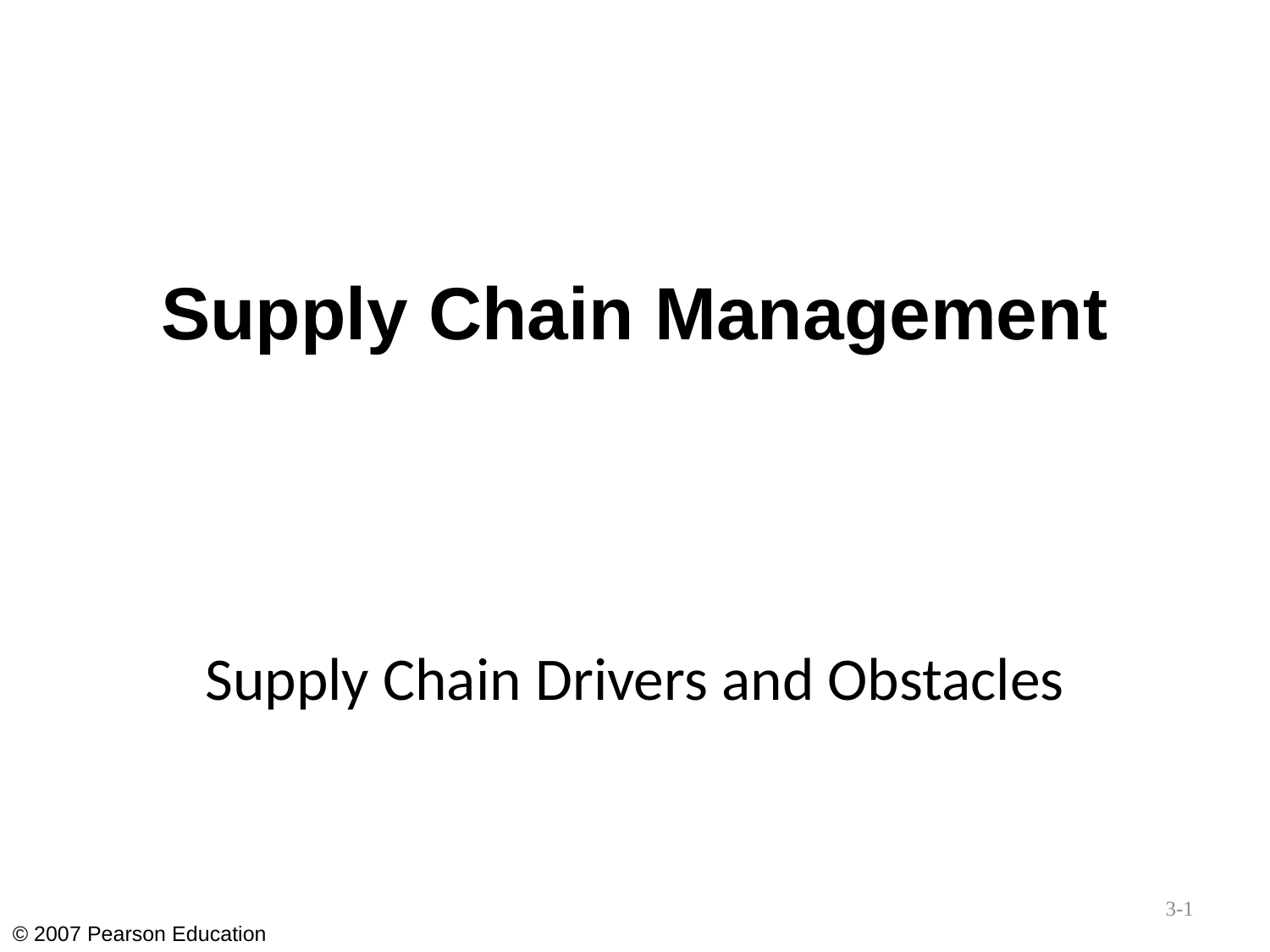

Supply Chain Management
# Supply Chain Drivers and Obstacles
3-1